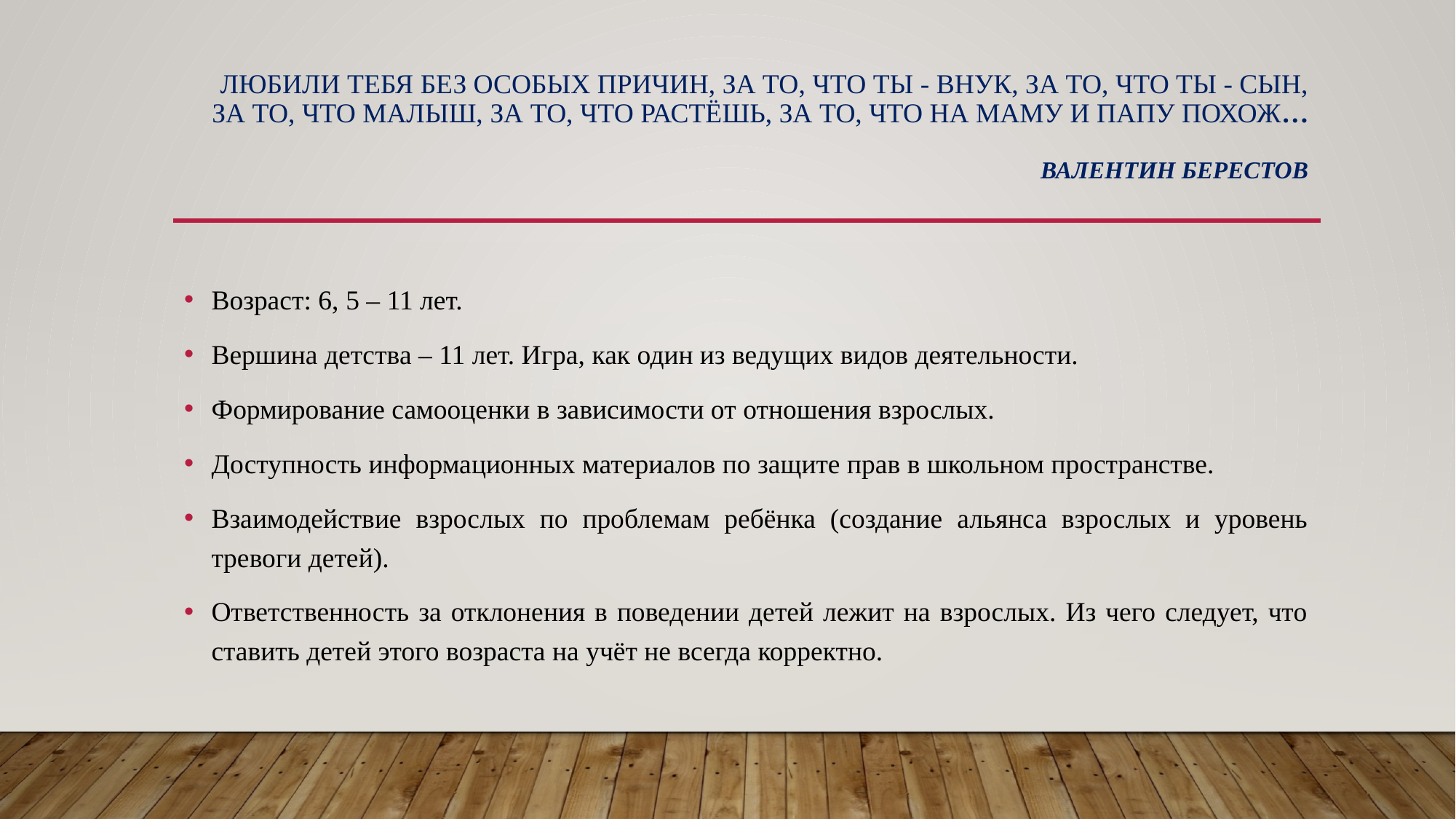

# Любили тебя без особых причин, за то, что ты - внук, за то, что ты - сын, за то, что малыш, за то, что растёшь, за то, что на маму и папу похож… валентин берестов
Возраст: 6, 5 – 11 лет.
Вершина детства – 11 лет. Игра, как один из ведущих видов деятельности.
Формирование самооценки в зависимости от отношения взрослых.
Доступность информационных материалов по защите прав в школьном пространстве.
Взаимодействие взрослых по проблемам ребёнка (создание альянса взрослых и уровень тревоги детей).
Ответственность за отклонения в поведении детей лежит на взрослых. Из чего следует, что ставить детей этого возраста на учёт не всегда корректно.